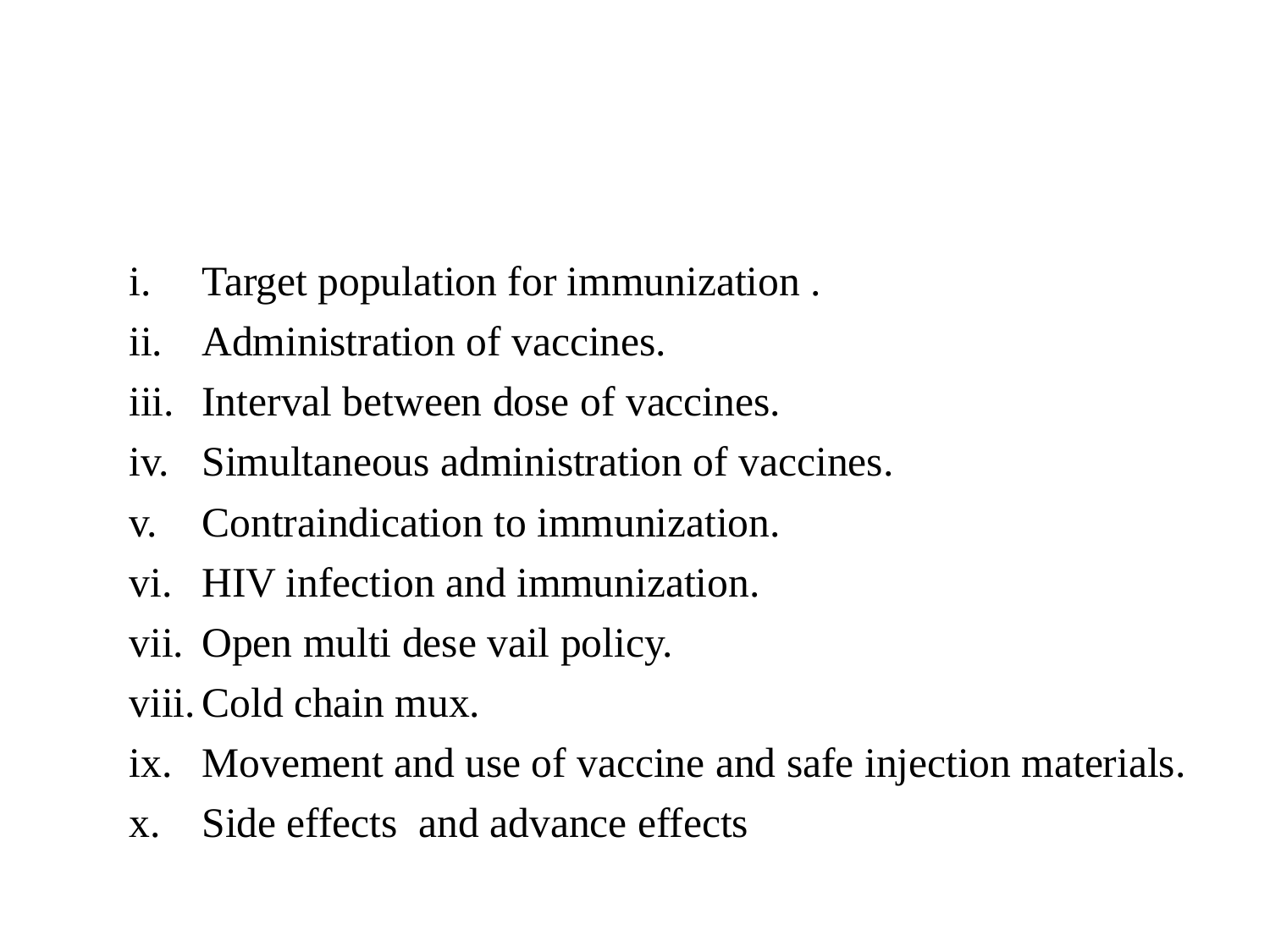

#
Target population for immunization .
Administration of vaccines.
Interval between dose of vaccines.
Simultaneous administration of vaccines.
Contraindication to immunization.
HIV infection and immunization.
Open multi dese vail policy.
Cold chain mux.
Movement and use of vaccine and safe injection materials.
Side effects  and advance effects